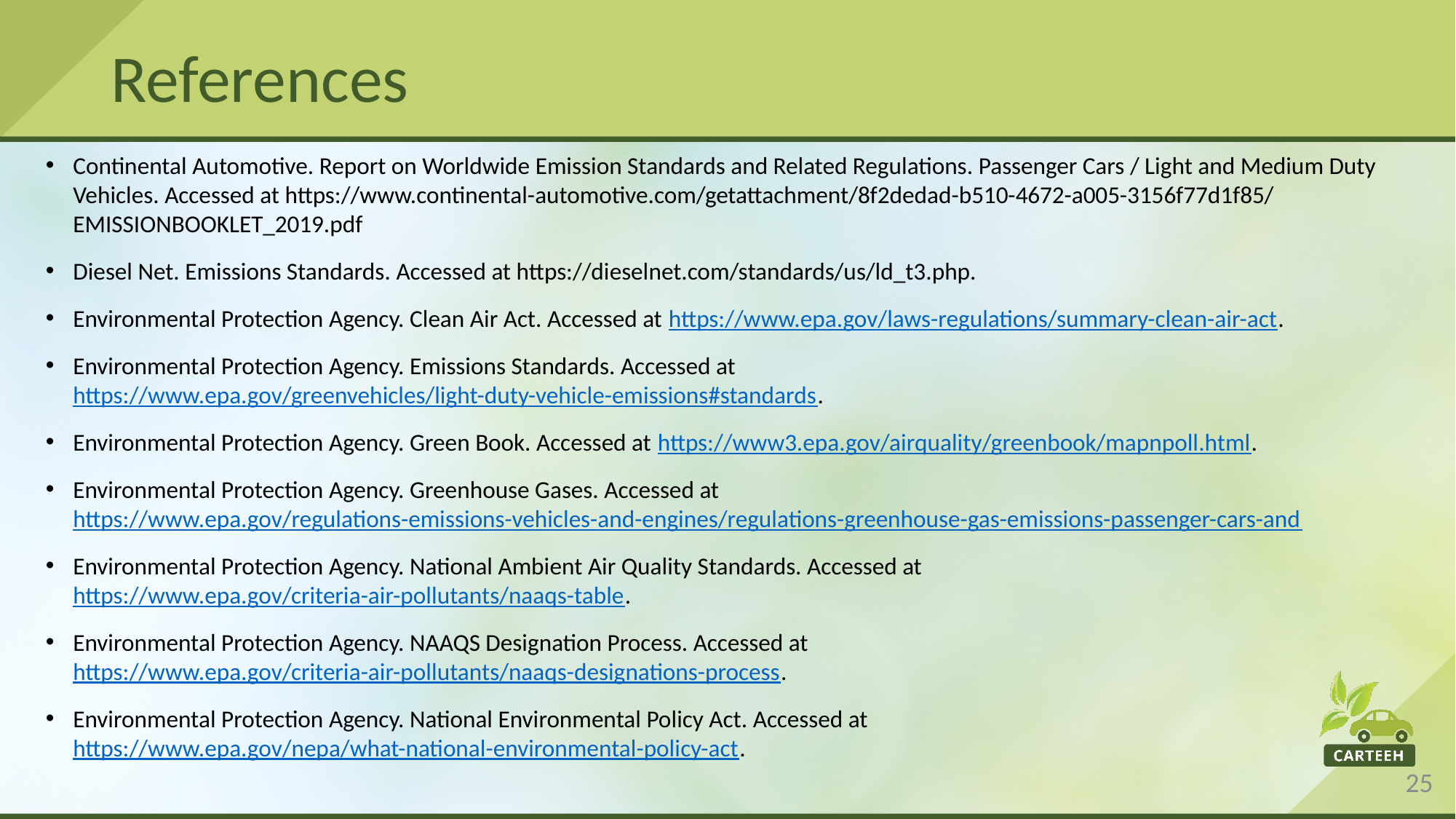

# References
Continental Automotive. Report on Worldwide Emission Standards and Related Regulations. Passenger Cars / Light and Medium Duty Vehicles. Accessed at https://www.continental-automotive.com/getattachment/8f2dedad-b510-4672-a005-3156f77d1f85/EMISSIONBOOKLET_2019.pdf
Diesel Net. Emissions Standards. Accessed at https://dieselnet.com/standards/us/ld_t3.php.
Environmental Protection Agency. Clean Air Act. Accessed at https://www.epa.gov/laws-regulations/summary-clean-air-act.
Environmental Protection Agency. Emissions Standards. Accessed at https://www.epa.gov/greenvehicles/light-duty-vehicle-emissions#standards.
Environmental Protection Agency. Green Book. Accessed at https://www3.epa.gov/airquality/greenbook/mapnpoll.html.
Environmental Protection Agency. Greenhouse Gases. Accessed at https://www.epa.gov/regulations-emissions-vehicles-and-engines/regulations-greenhouse-gas-emissions-passenger-cars-and
Environmental Protection Agency. National Ambient Air Quality Standards. Accessed at https://www.epa.gov/criteria-air-pollutants/naaqs-table.
Environmental Protection Agency. NAAQS Designation Process. Accessed at https://www.epa.gov/criteria-air-pollutants/naaqs-designations-process.
Environmental Protection Agency. National Environmental Policy Act. Accessed at https://www.epa.gov/nepa/what-national-environmental-policy-act.